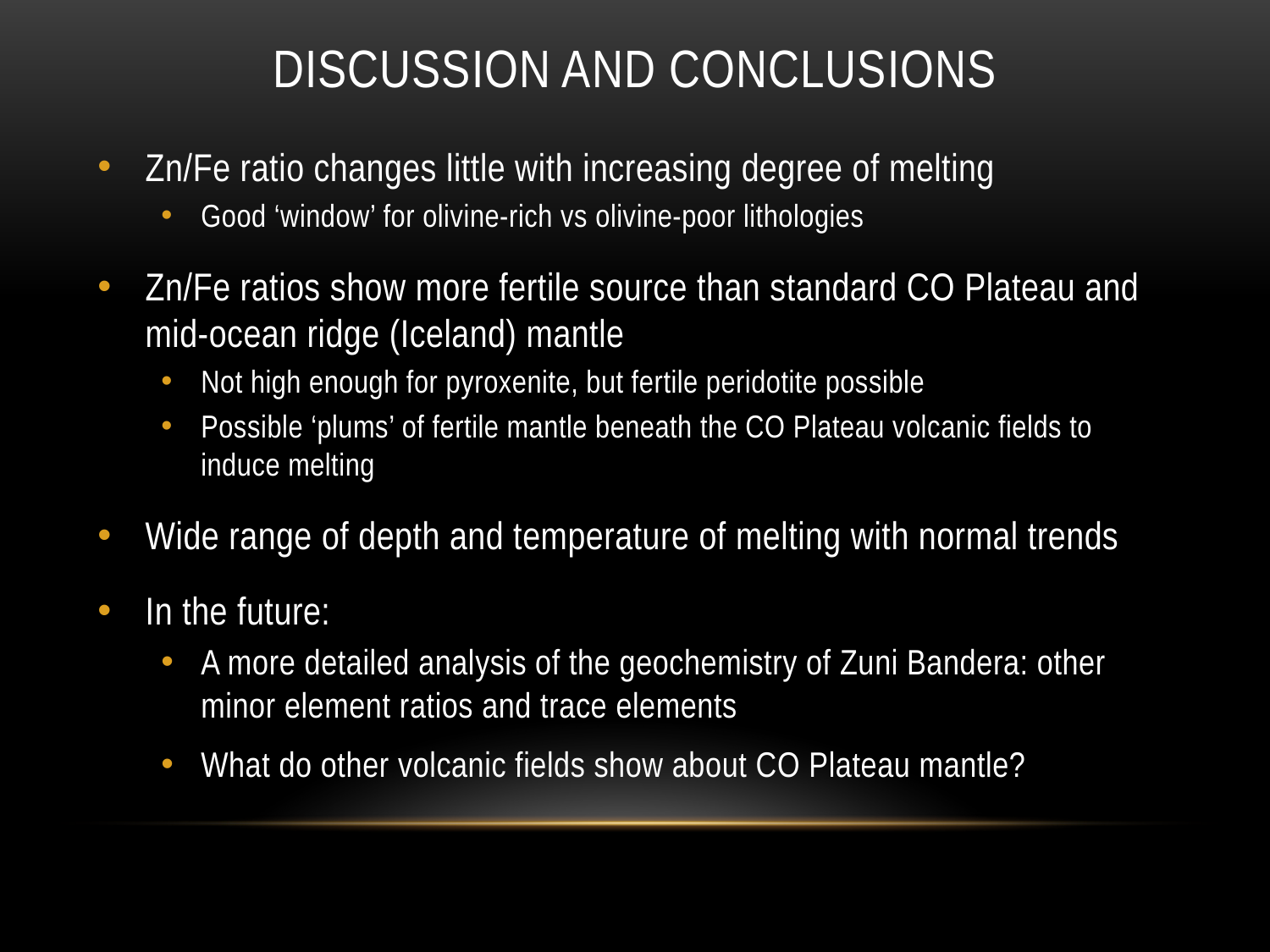

# DISCUSSION AND CONCLUSIONS
Zn/Fe ratio changes little with increasing degree of melting
Good ‘window’ for olivine-rich vs olivine-poor lithologies
Zn/Fe ratios show more fertile source than standard CO Plateau and mid-ocean ridge (Iceland) mantle
Not high enough for pyroxenite, but fertile peridotite possible
Possible ‘plums’ of fertile mantle beneath the CO Plateau volcanic fields to induce melting
Wide range of depth and temperature of melting with normal trends
In the future:
A more detailed analysis of the geochemistry of Zuni Bandera: other minor element ratios and trace elements
What do other volcanic fields show about CO Plateau mantle?